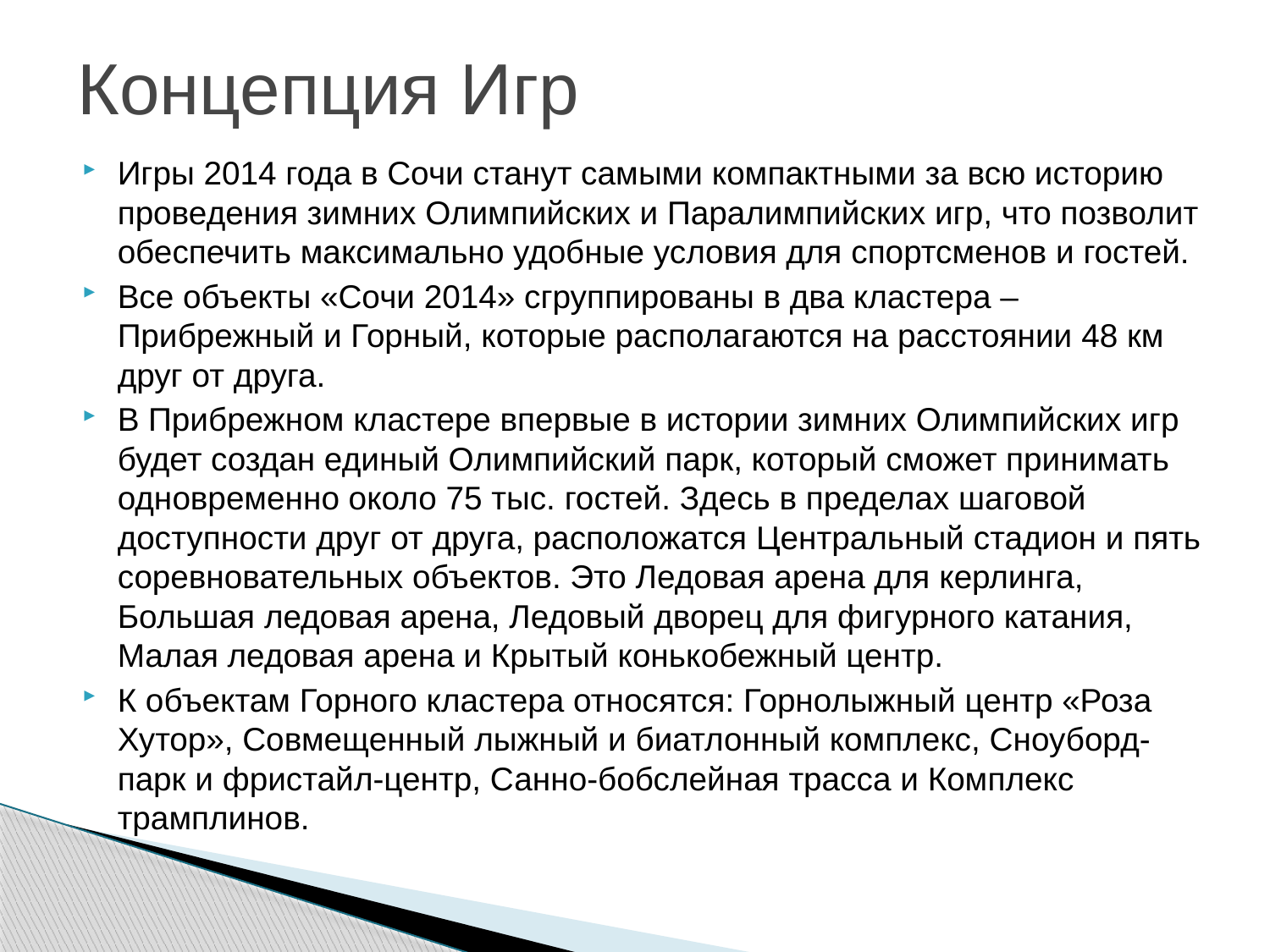

# Концепция Игр
Игры 2014 года в Сочи станут самыми компактными за всю историю проведения зимних Олимпийских и Паралимпийских игр, что позволит обеспечить максимально удобные условия для спортсменов и гостей.
Все объекты «Сочи 2014» сгруппированы в два кластера – Прибрежный и Горный, которые располагаются на расстоянии 48 км друг от друга.
В Прибрежном кластере впервые в истории зимних Олимпийских игр будет создан единый Олимпийский парк, который сможет принимать одновременно около 75 тыс. гостей. Здесь в пределах шаговой доступности друг от друга, расположатся Центральный стадион и пять соревновательных объектов. Это Ледовая арена для керлинга, Большая ледовая арена, Ледовый дворец для фигурного катания, Малая ледовая арена и Крытый конькобежный центр.
К объектам Горного кластера относятся: Горнолыжный центр «Роза Хутор», Совмещенный лыжный и биатлонный комплекс, Сноуборд-парк и фристайл-центр, Санно-бобслейная трасса и Комплекс трамплинов.